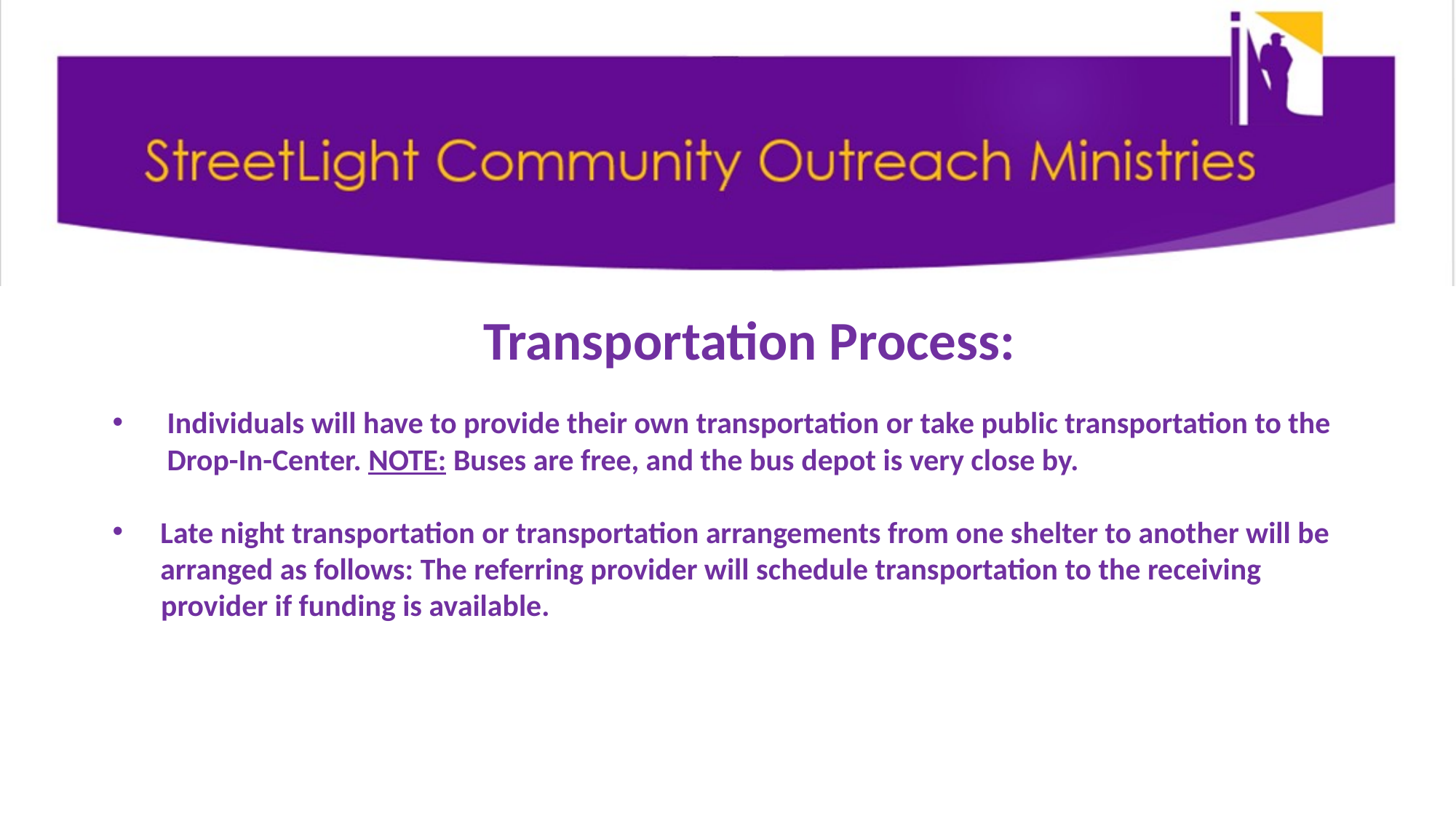

Transportation Process:

Individuals will have to provide their own transportation or take public transportation to the Drop-In-Center. NOTE: Buses are free, and the bus depot is very close by.

  Late night transportation or transportation arrangements from one shelter to another will be
  arranged as follows: The referring provider will schedule transportation to the receiving
       provider if funding is available.